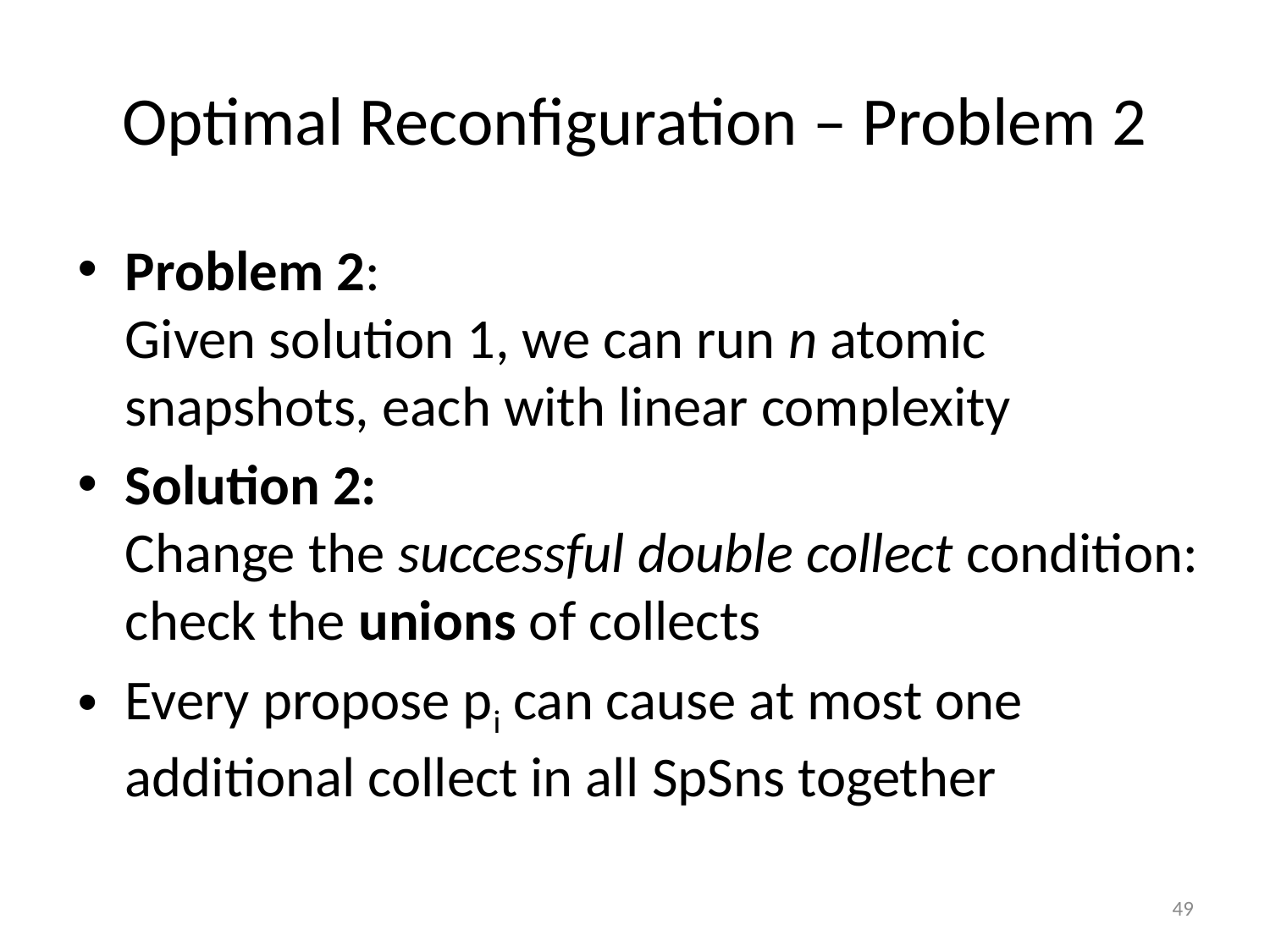

# Optimal Reconfiguration – Problem 2
Problem 2:
Given solution 1, we can run n atomic snapshots, each with linear complexity
Solution 2:
Change the successful double collect condition: check the unions of collects
Every propose pi can cause at most one additional collect in all SpSns together
49